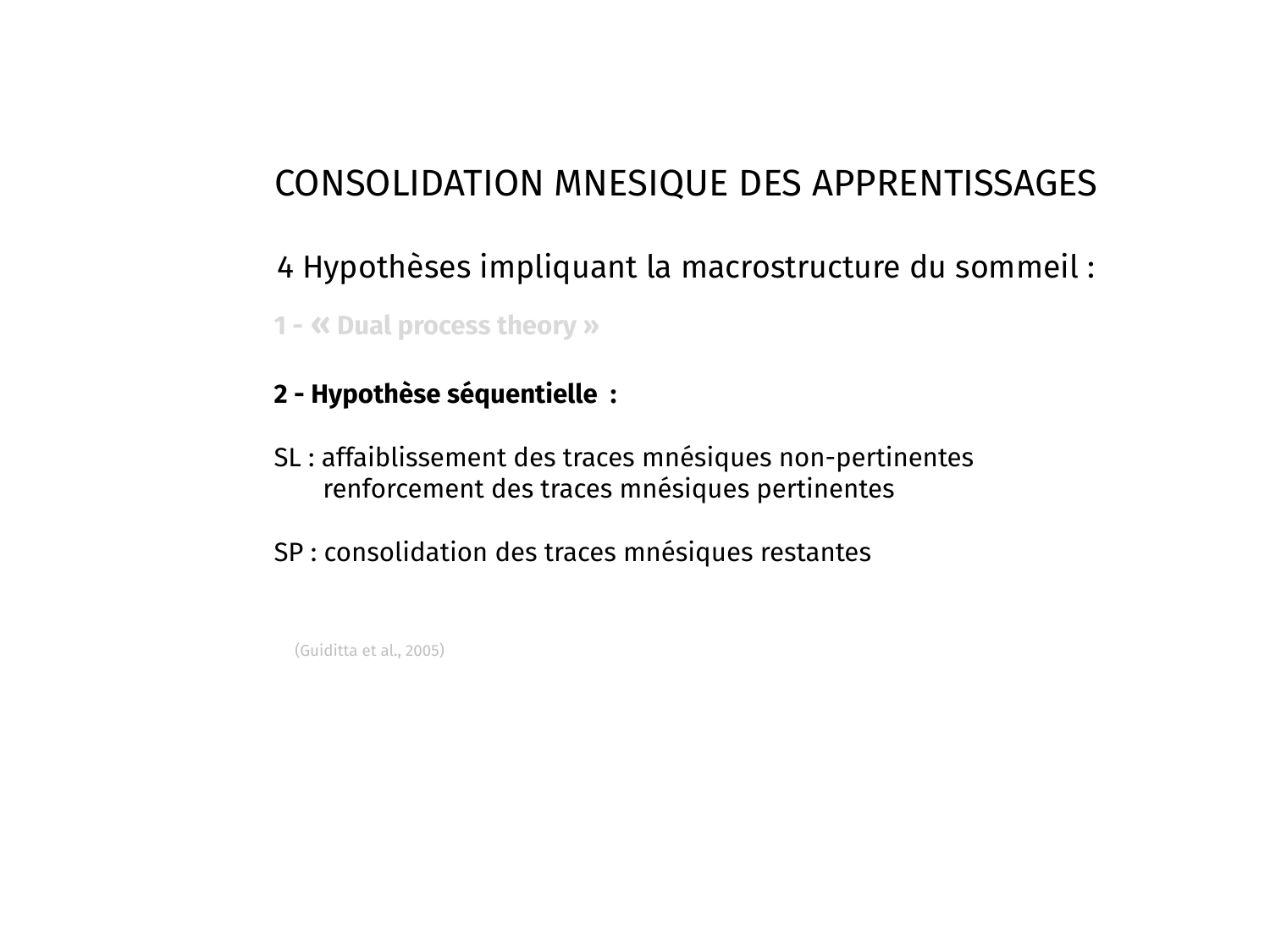

CONSOLIDATION MNESIQUE DES APPRENTISSAGES
4 Hypothèses impliquant la macrostructure du sommeil :
1 - « Dual process theory »
2 - Hypothèse séquentielle  :

SL : affaiblissement des traces mnésiques non-pertinentes
       renforcement des traces mnésiques pertinentes

SP : consolidation des traces mnésiques restantes
 												            (Guiditta et al., 2005)